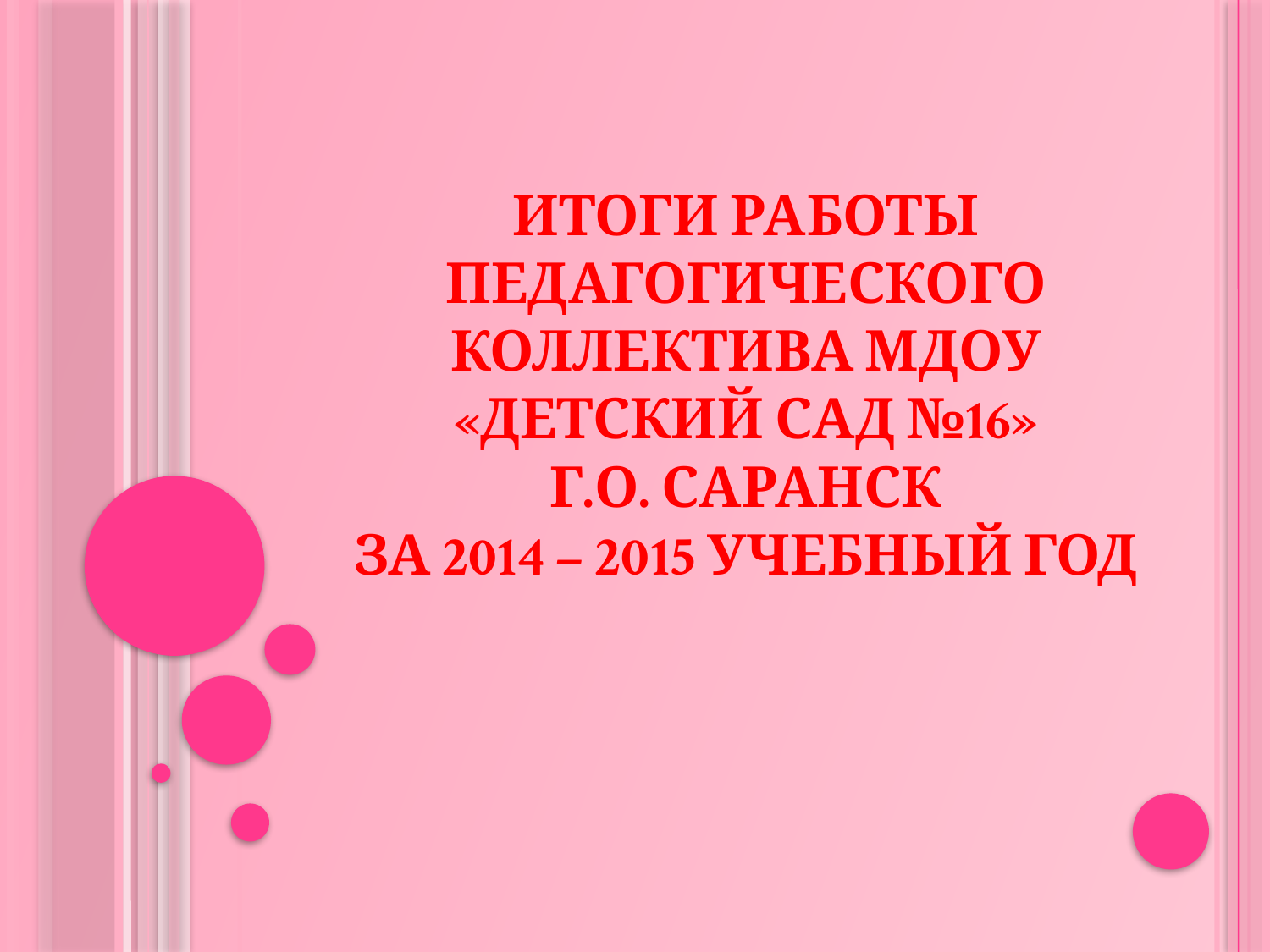

# Итоги работы педагогического коллектива МДОУ «Детский сад №16» г.о. Саранск за 2014 – 2015 учебный год